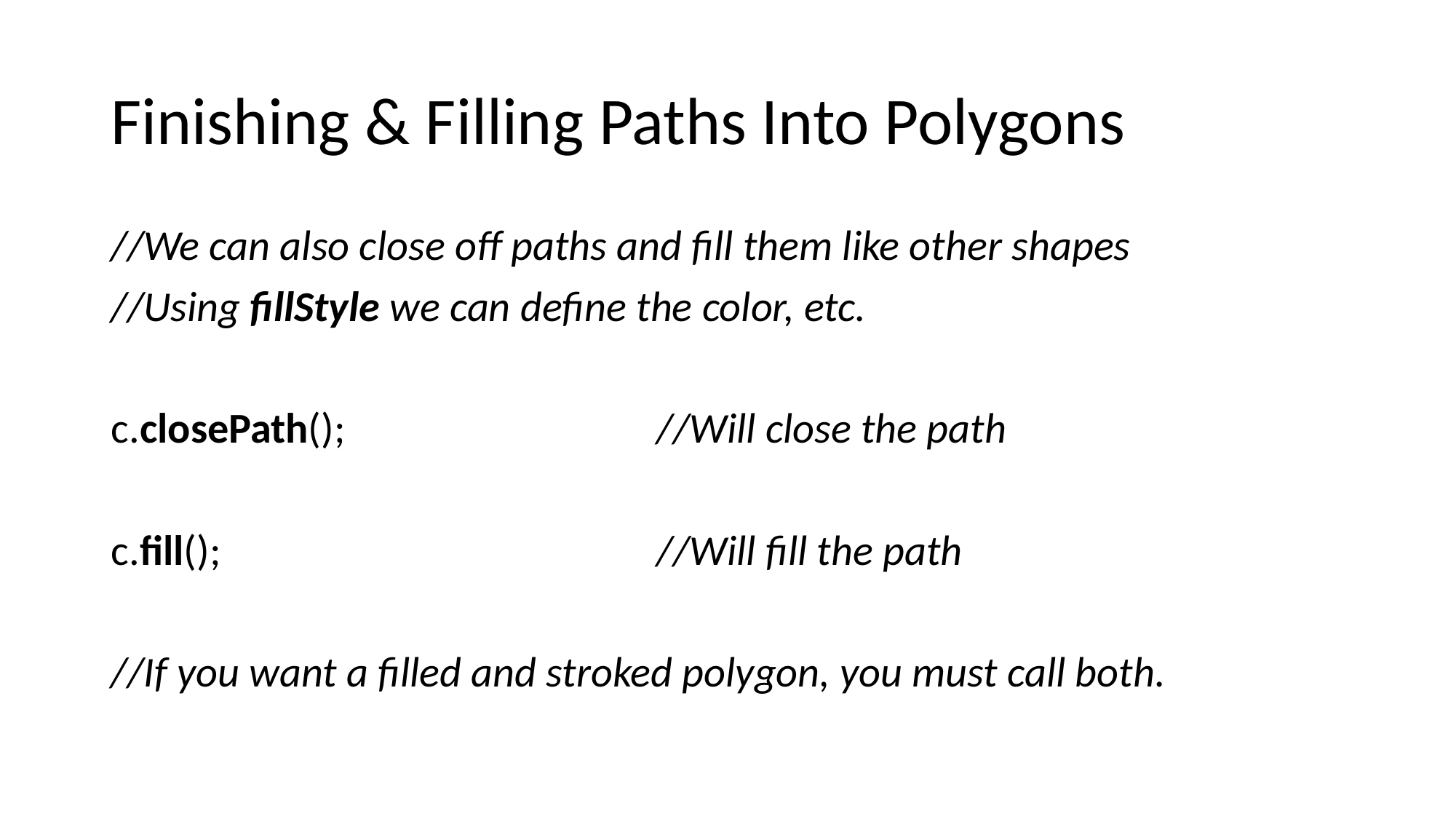

# Finishing & Filling Paths Into Polygons
//We can also close off paths and fill them like other shapes
//Using fillStyle we can define the color, etc.

c.closePath();			//Will close the path

c.fill();				//Will fill the path

//If you want a filled and stroked polygon, you must call both.